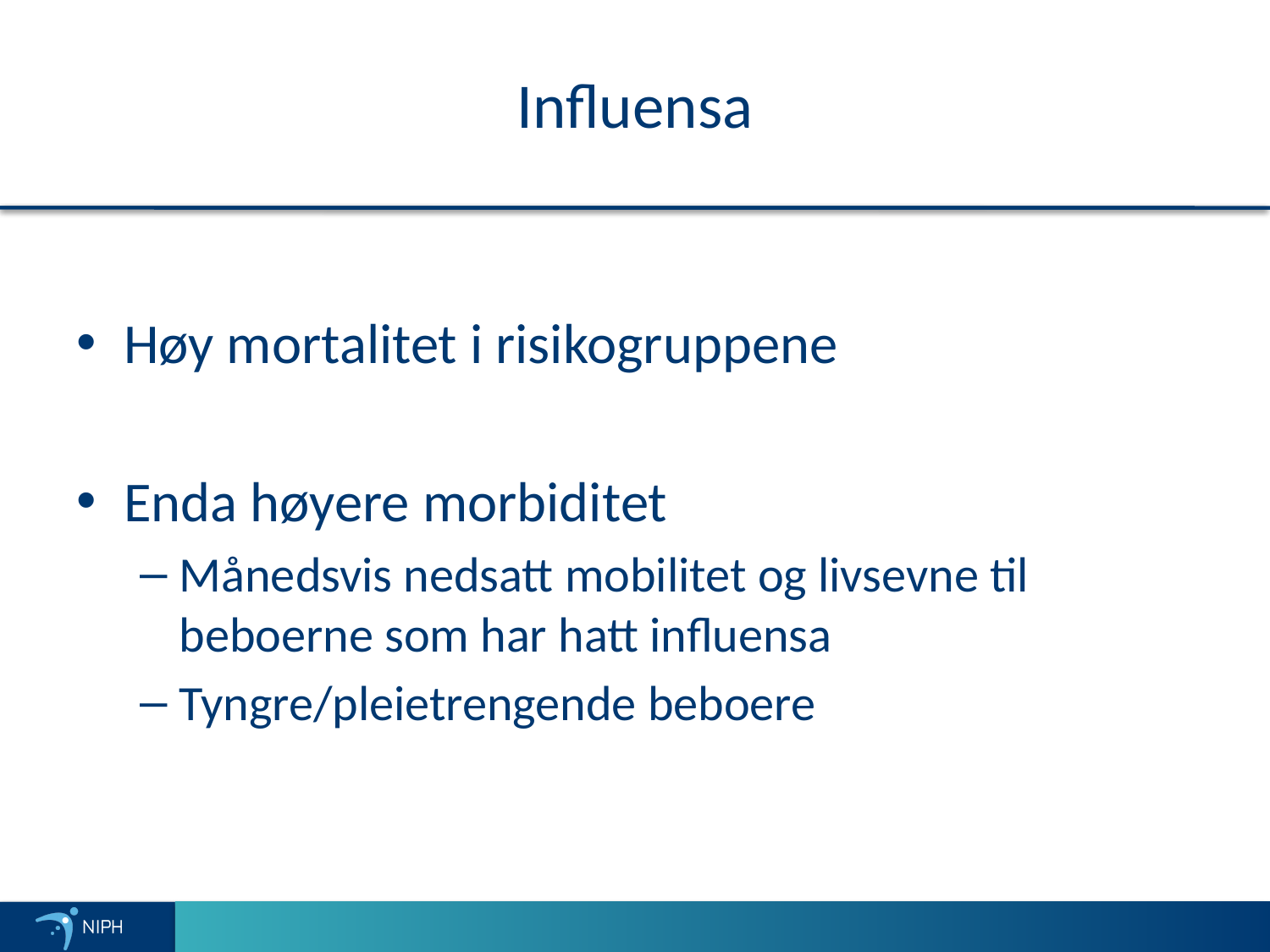

# Influensa

Høy mortalitet i risikogruppene

Enda høyere morbiditet
Månedsvis nedsatt mobilitet og livsevne til beboerne som har hatt influensa
Tyngre/pleietrengende beboere